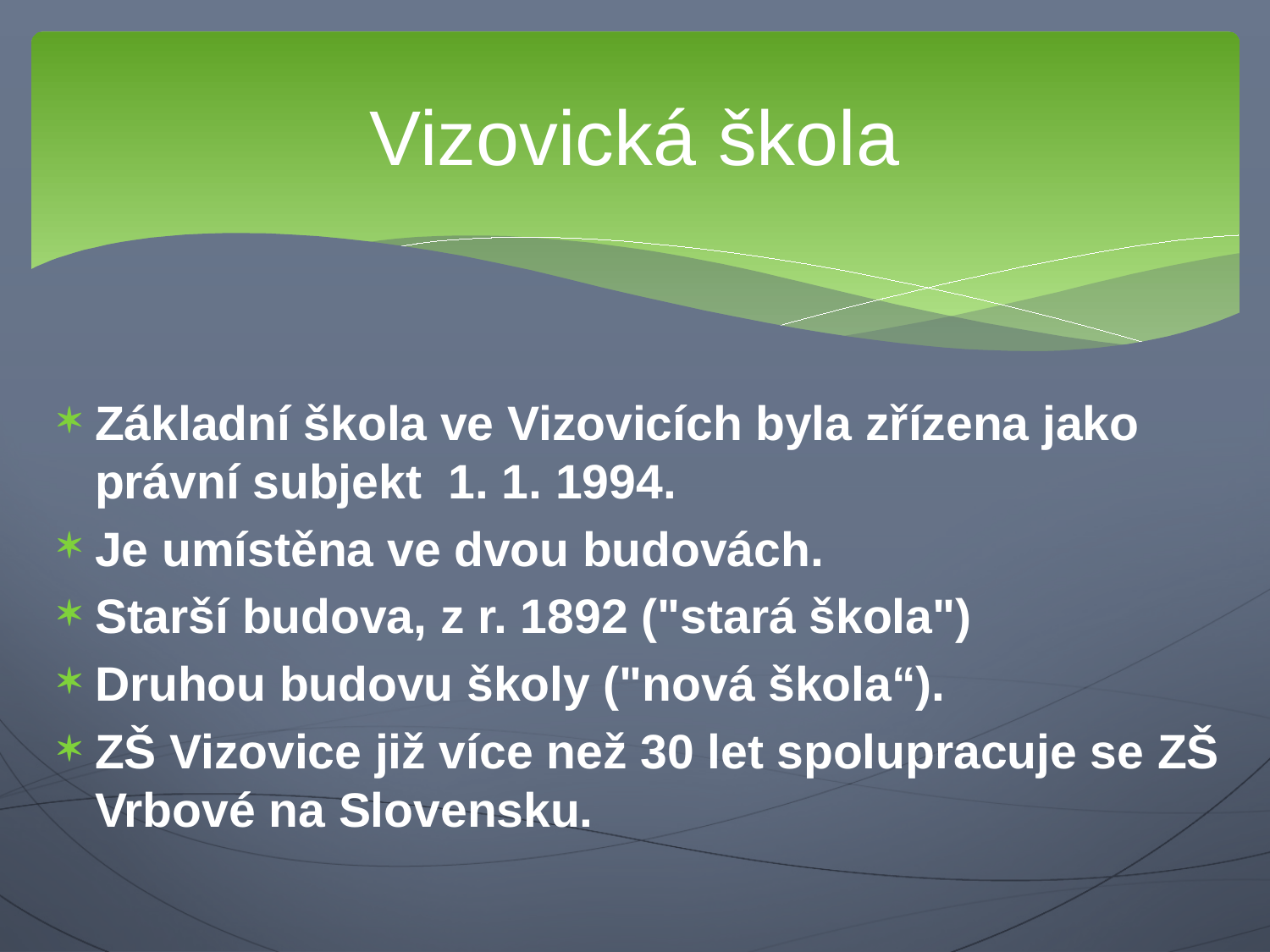

# Vizovická škola
Základní škola ve Vizovicích byla zřízena jako právní subjekt  1. 1. 1994.
Je umístěna ve dvou budovách.
Starší budova, z r. 1892 ("stará škola")
Druhou budovu školy ("nová škola“).
ZŠ Vizovice již více než 30 let spolupracuje se ZŠ Vrbové na Slovensku.